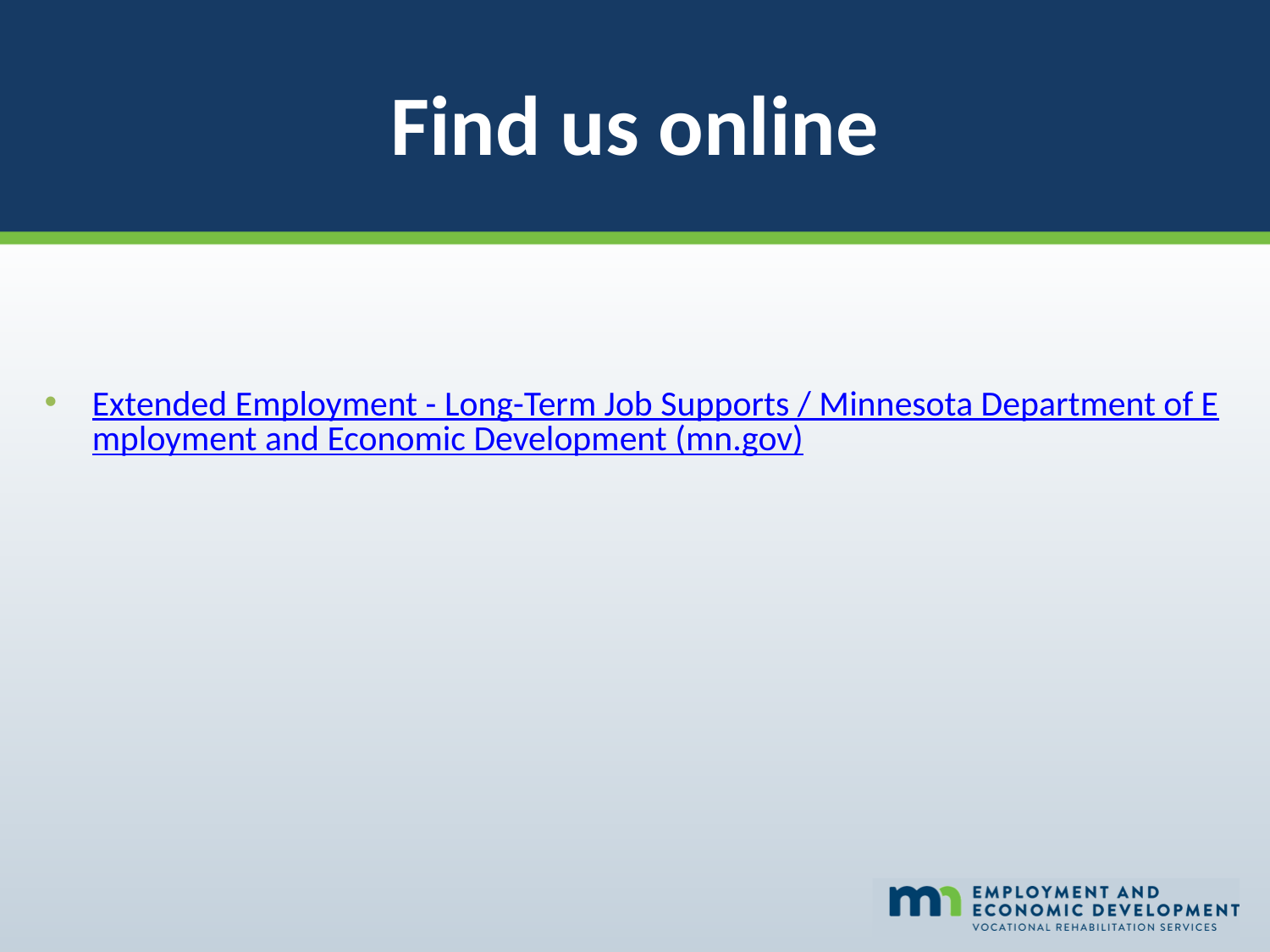

# Find us online

Extended Employment - Long-Term Job Supports / Minnesota Department of Employment and Economic Development (mn.gov)